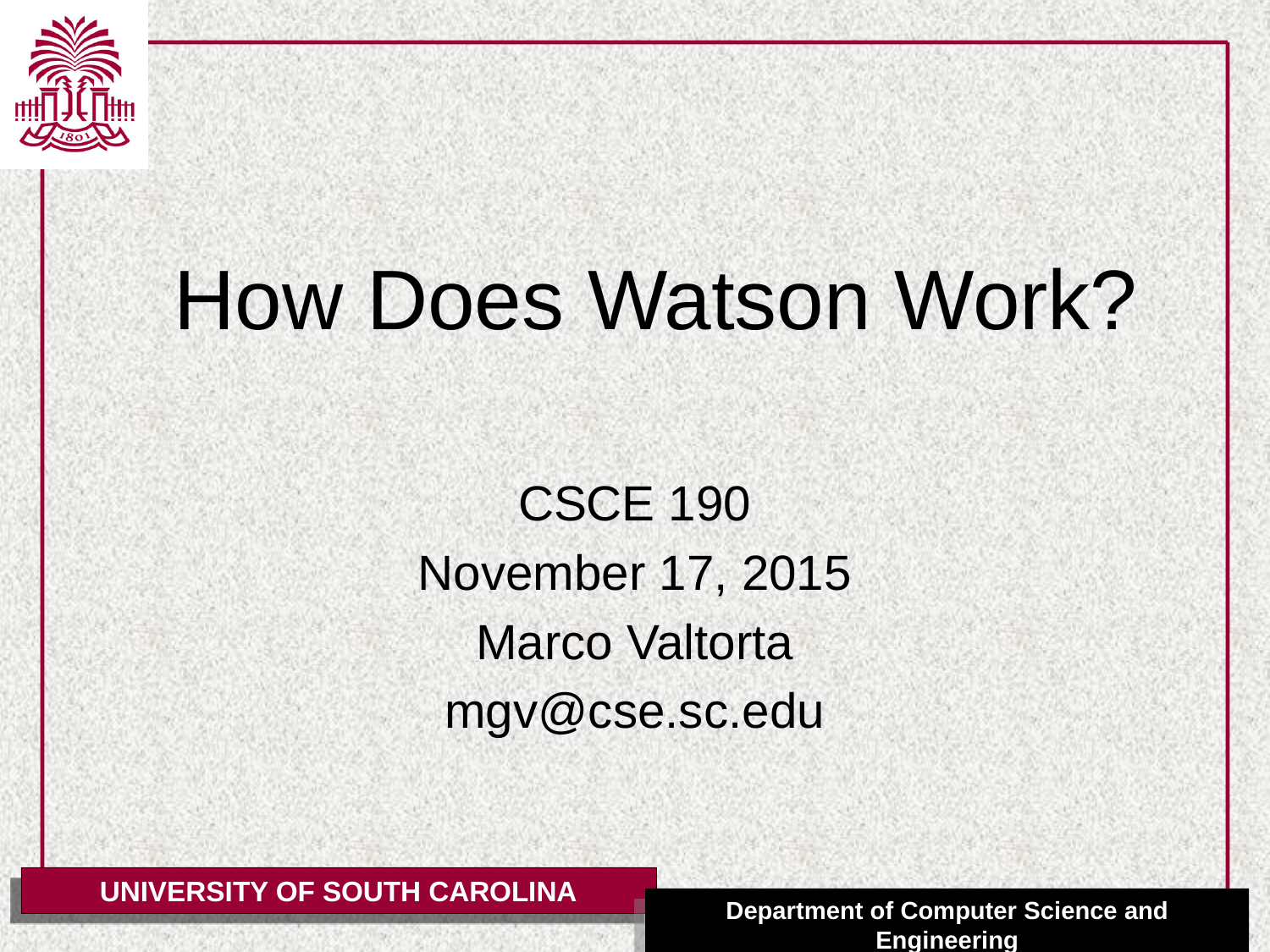

How Does Watson Work?
CSCE 190
November 17, 2015
Marco Valtorta
mgv@cse.sc.edu